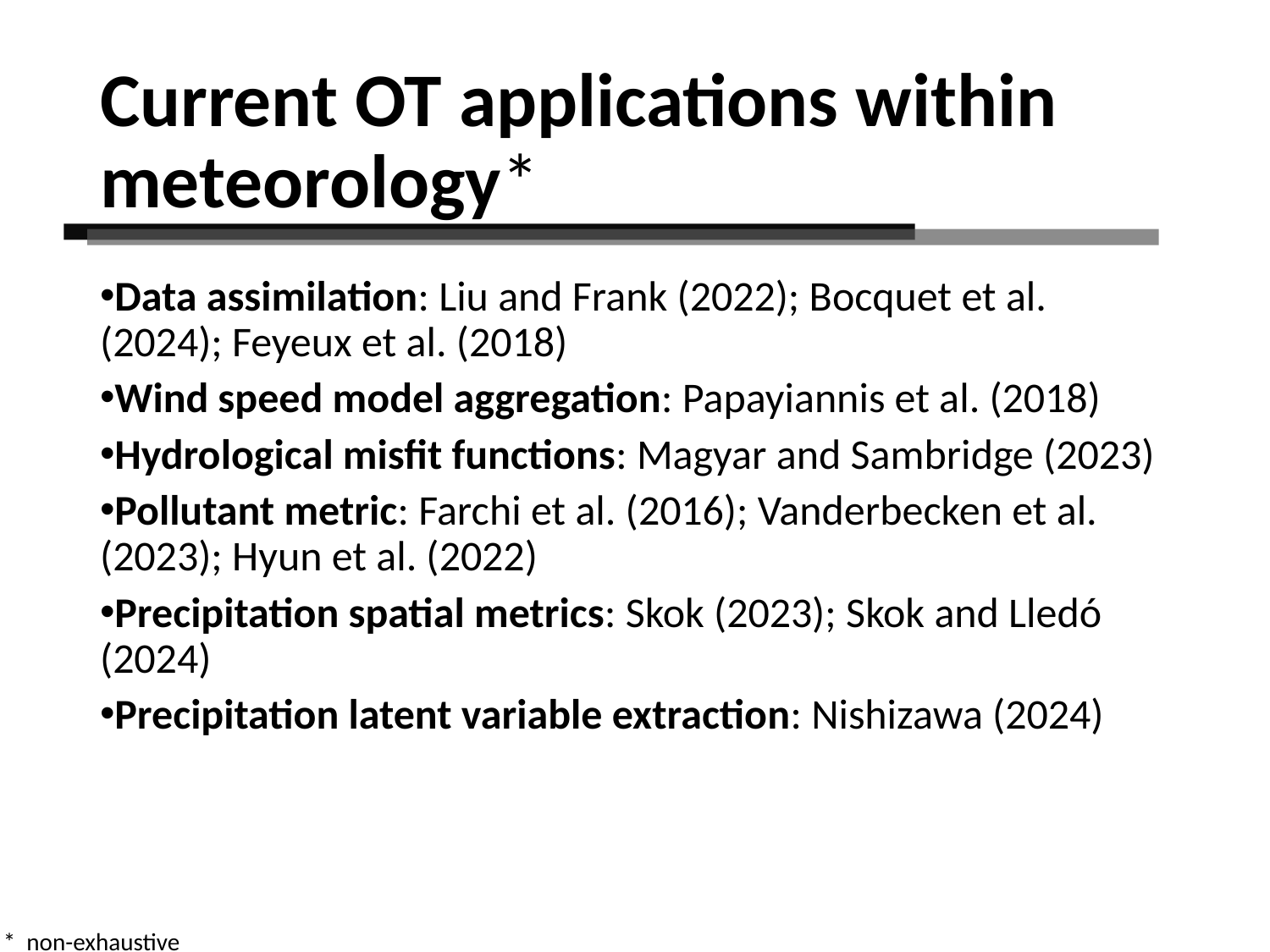

Current OT applications within meteorology*

Data assimilation: Liu and Frank (2022); Bocquet et al. (2024); Feyeux et al. (2018)
Wind speed model aggregation: Papayiannis et al. (2018)
Hydrological misfit functions: Magyar and Sambridge (2023)
Pollutant metric: Farchi et al. (2016); Vanderbecken et al. (2023); Hyun et al. (2022)
Precipitation spatial metrics: Skok (2023); Skok and Lledó (2024)
Precipitation latent variable extraction: Nishizawa (2024)
*  non-exhaustive